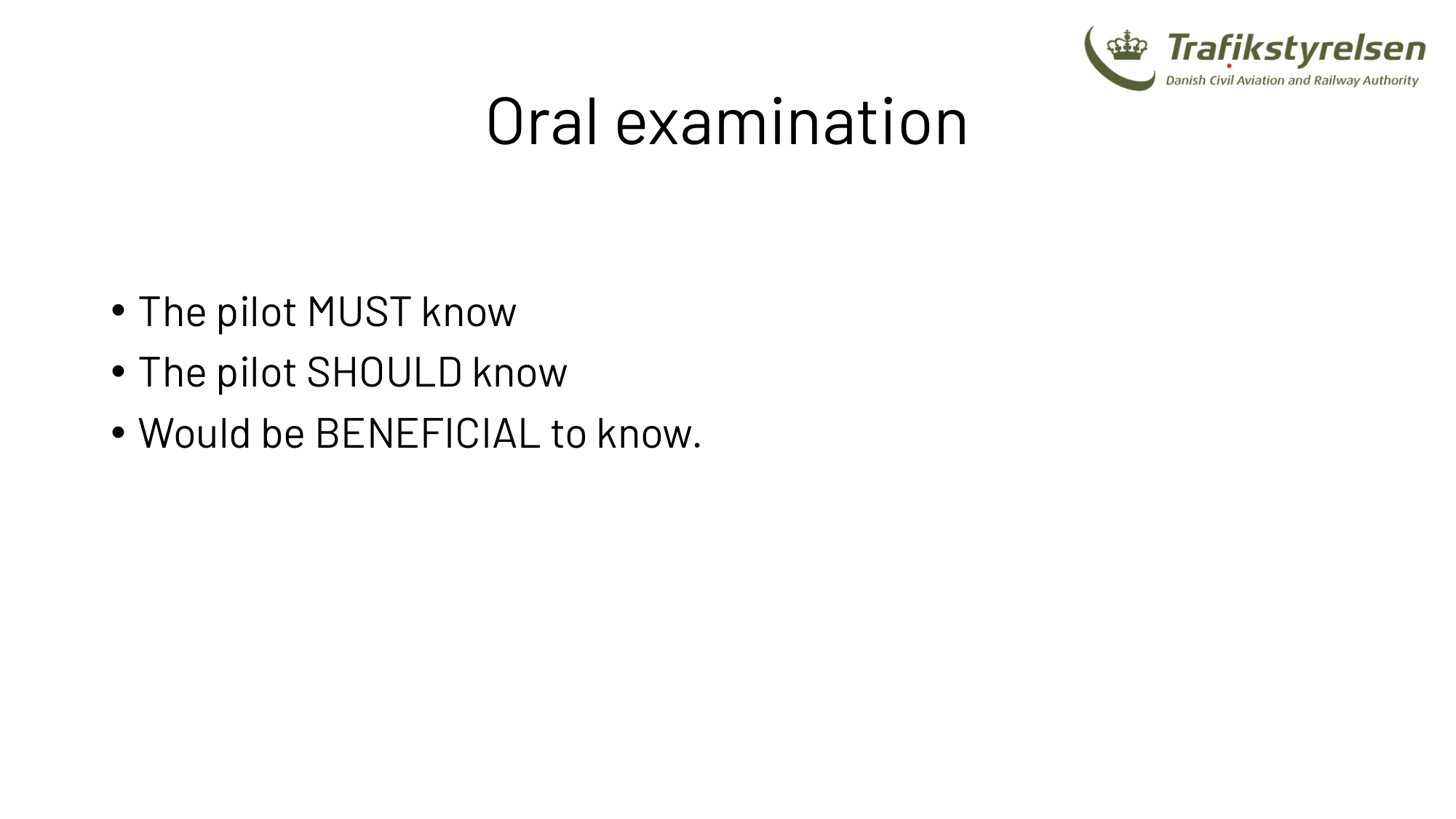

# Oral examination

The pilot MUST know
The pilot SHOULD know
Would be BENEFICIAL to know.